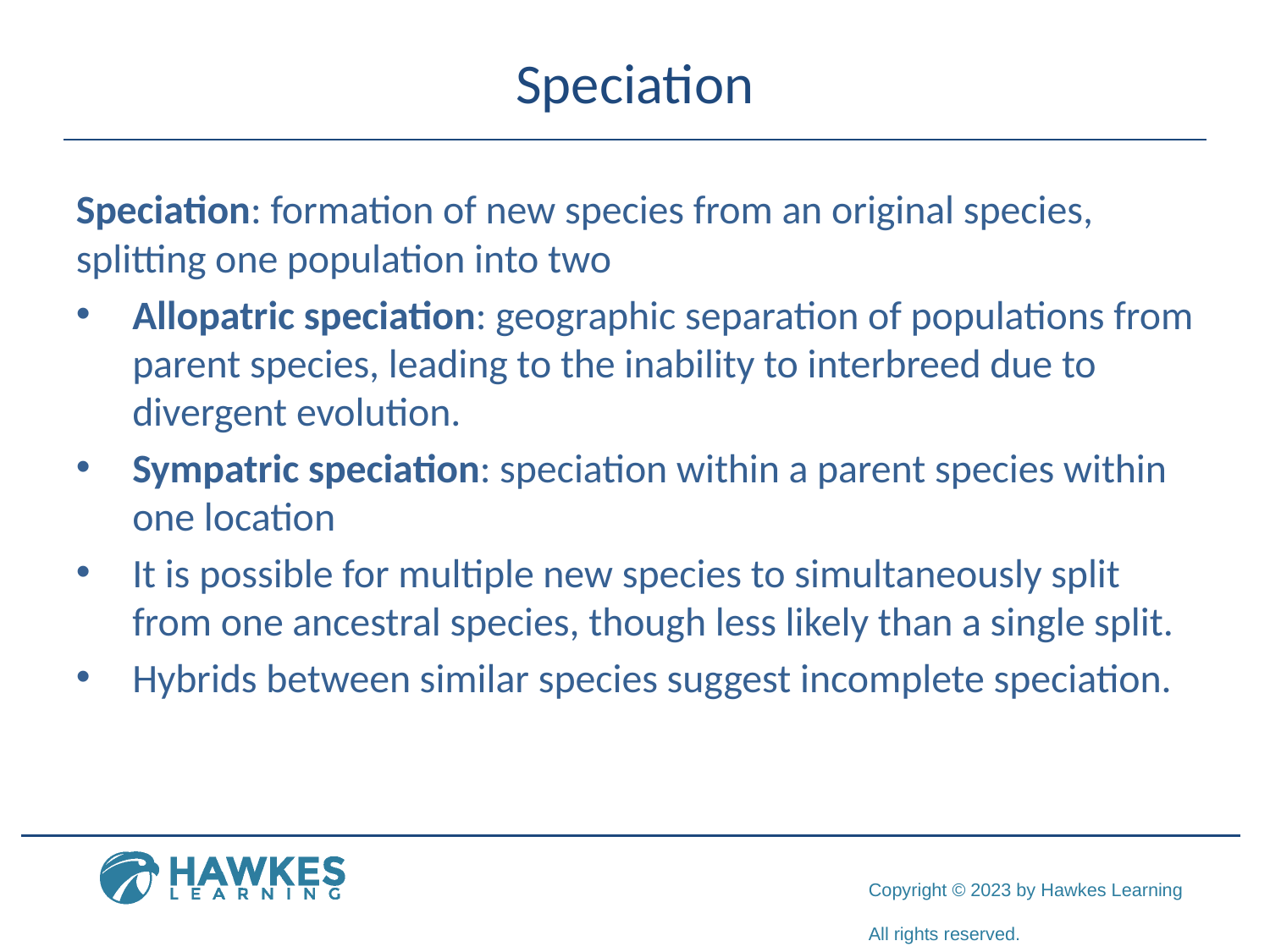

# Speciation
Speciation: formation of new species from an original species, splitting one population into two
Allopatric speciation: geographic separation of populations from parent species, leading to the inability to interbreed due to divergent evolution.
Sympatric speciation: speciation within a parent species within one location
It is possible for multiple new species to simultaneously split from one ancestral species, though less likely than a single split.
Hybrids between similar species suggest incomplete speciation.